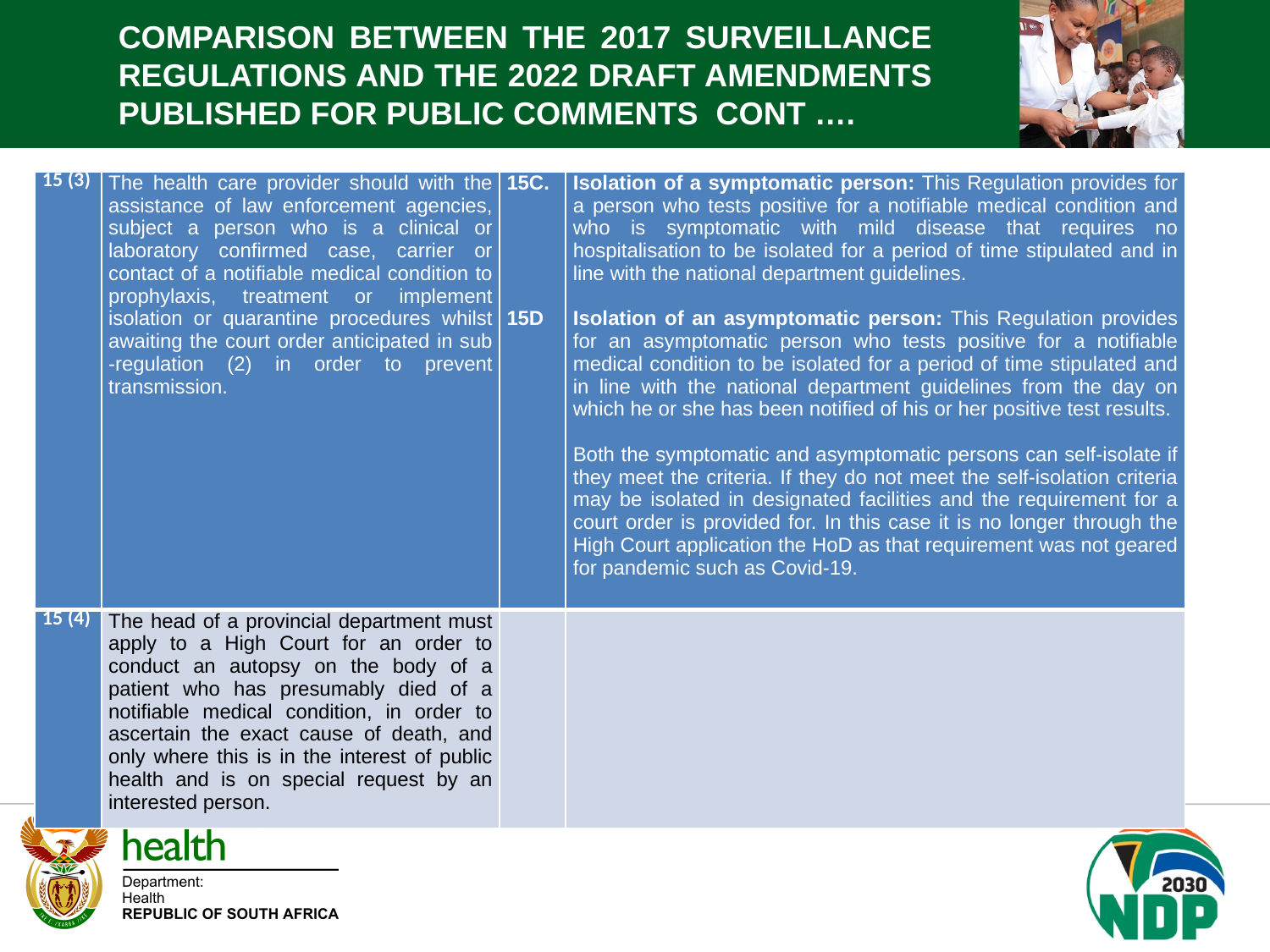

COMPARISON BETWEEN THE 2017 SURVEILLANCE REGULATIONS AND THE 2022 DRAFT AMENDMENTS PUBLISHED FOR PUBLIC COMMENTS  CONT ….
| 15 (3) | The health care provider should with the assistance of law enforcement agencies, subject a person who is a clinical or laboratory confirmed case, carrier or contact of a notifiable medical condition to prophylaxis, treatment or implement isolation or quarantine procedures whilst awaiting the court order anticipated in sub -regulation (2) in order to prevent transmission. | 15C.         15D | Isolation of a symptomatic person: This Regulation provides for a person who tests positive for a notifiable medical condition and who is symptomatic with mild disease that requires no hospitalisation to be isolated for a period of time stipulated and in line with the national department guidelines.   Isolation of an asymptomatic person: This Regulation provides for an asymptomatic person who tests positive for a notifiable medical condition to be isolated for a period of time stipulated and in line with the national department guidelines from the day on which he or she has been notified of his or her positive test results.   Both the symptomatic and asymptomatic persons can self-isolate if they meet the criteria. If they do not meet the self-isolation criteria may be isolated in designated facilities and the requirement for a court order is provided for. In this case it is no longer through the High Court application the HoD as that requirement was not geared for pandemic such as Covid-19. |
| --- | --- | --- | --- |
| 15 (4) | The head of a provincial department must apply to a High Court for an order to conduct an autopsy on the body of a patient who has presumably died of a notifiable medical condition, in order to ascertain the exact cause of death, and only where this is in the interest of public health and is on special request by an interested person. |  |  |
.